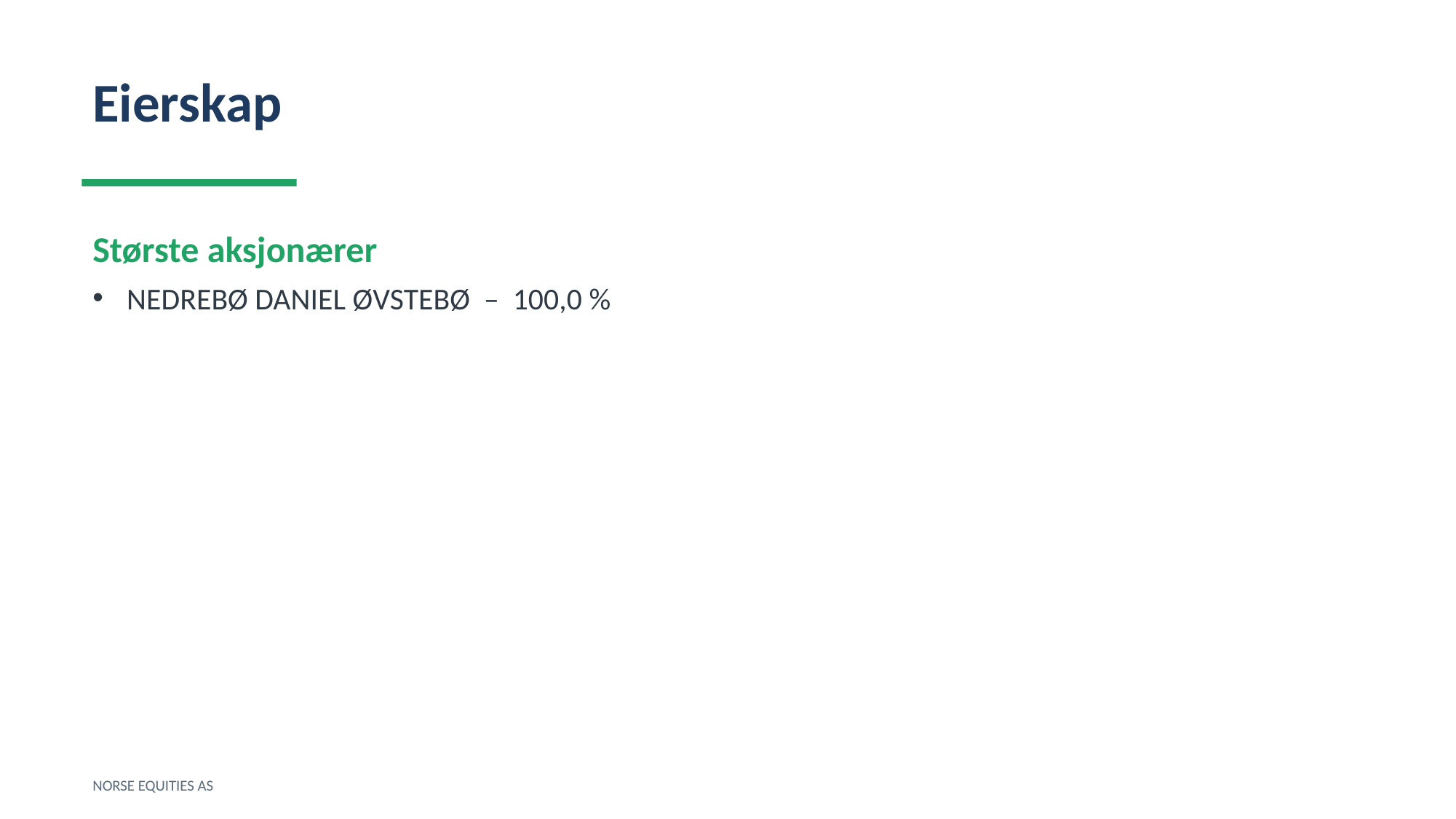

Eierskap

Største aksjonærer
NEDREBØ DANIEL ØVSTEBØ  –  100,0 %
NORSE EQUITIES AS